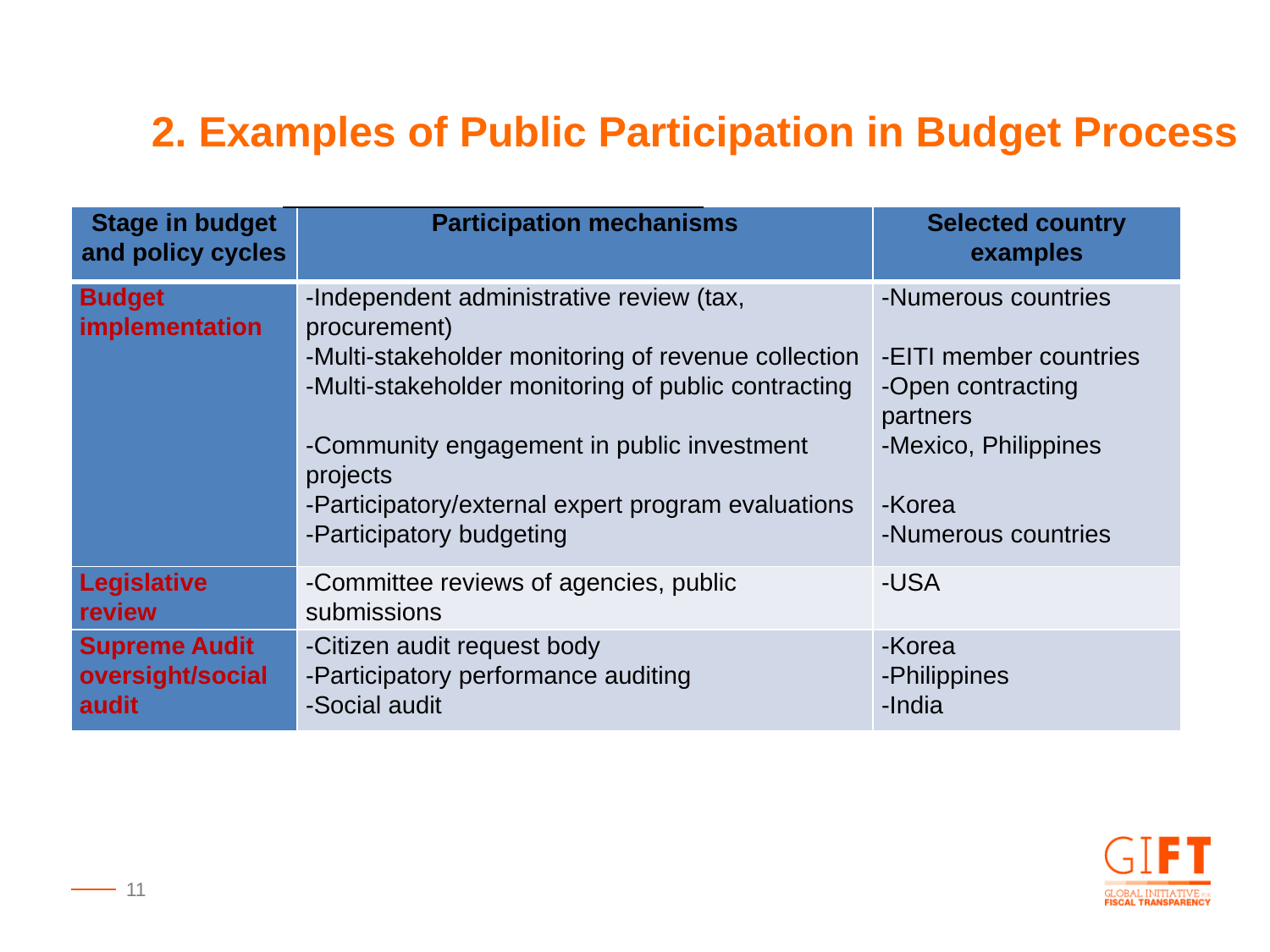

2. Examples of Public Participation in Budget Process

| Stage in budget and policy cycles | Participation mechanisms | Selected country examples |
| --- | --- | --- |
| Budget implementation | -Independent administrative review (tax, procurement) -Multi-stakeholder monitoring of revenue collection -Multi-stakeholder monitoring of public contracting -Community engagement in public investment projects -Participatory/external expert program evaluations -Participatory budgeting | -Numerous countries -EITI member countries -Open contracting partners -Mexico, Philippines -Korea -Numerous countries |
| Legislative review | -Committee reviews of agencies, public submissions | -USA |
| Supreme Audit oversight/social audit | -Citizen audit request body -Participatory performance auditing -Social audit | -Korea -Philippines -India |

11